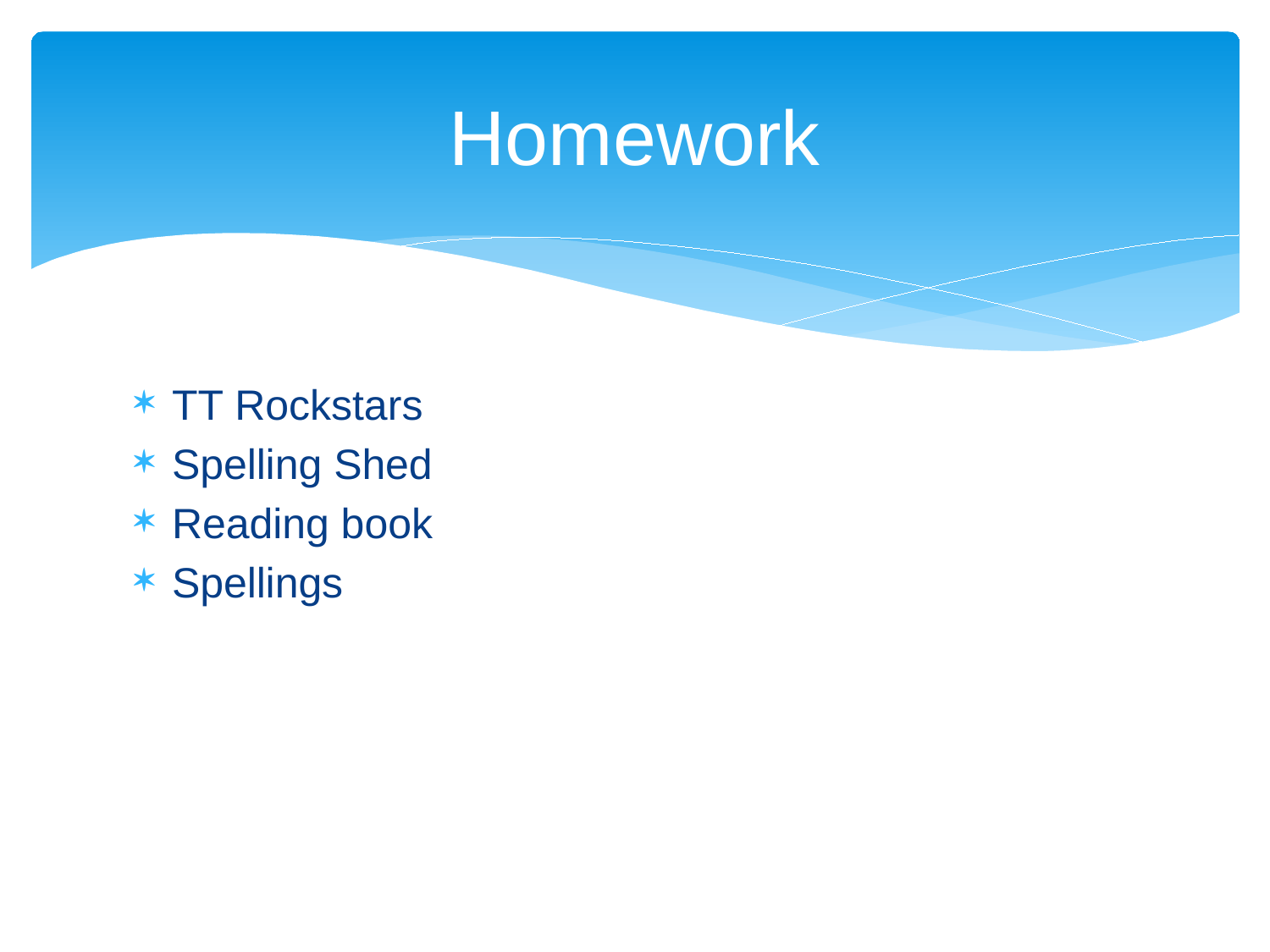

# Homework
TT Rockstars
Spelling Shed
Reading book
Spellings